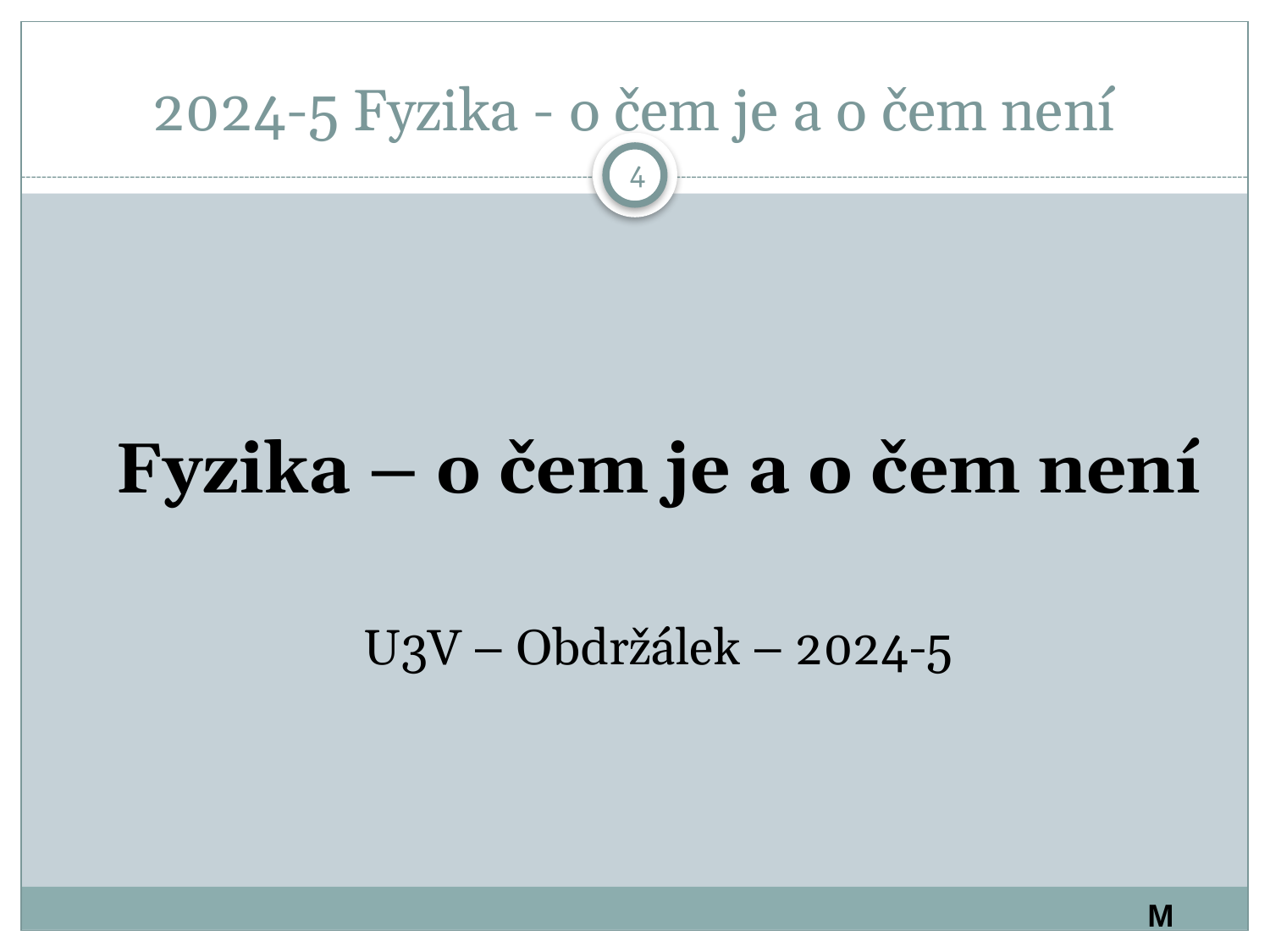

# 2024-5 Fyzika - o čem je a o čem není
4
Fyzika – o čem je a o čem není

U3V – Obdržálek – 2024-5

M